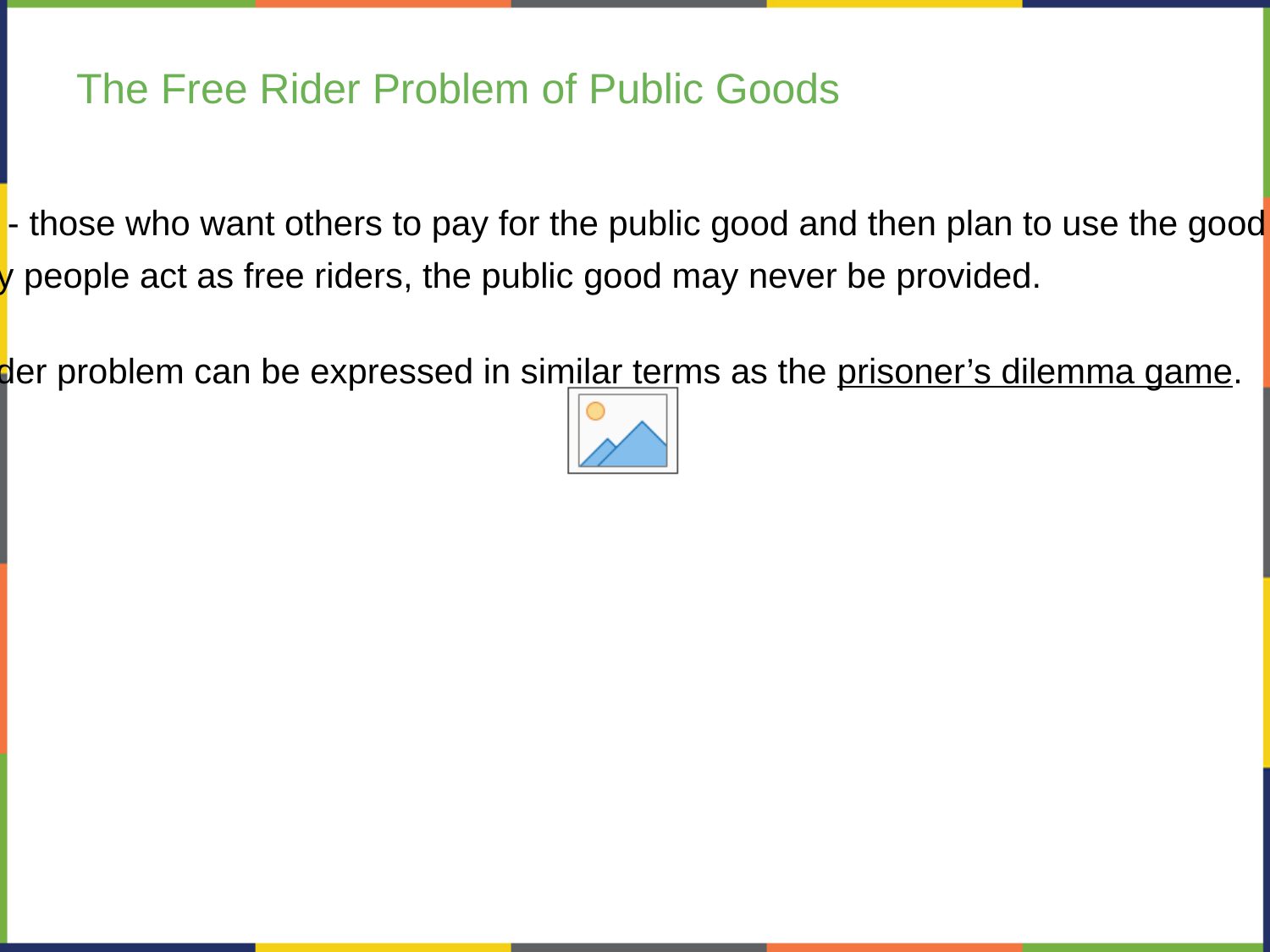

# The Free Rider Problem of Public Goods
Free rider - those who want others to pay for the public good and then plan to use the good themselves.
If many people act as free riders, the public good may never be provided.

The free rider problem can be expressed in similar terms as the prisoner’s dilemma game.